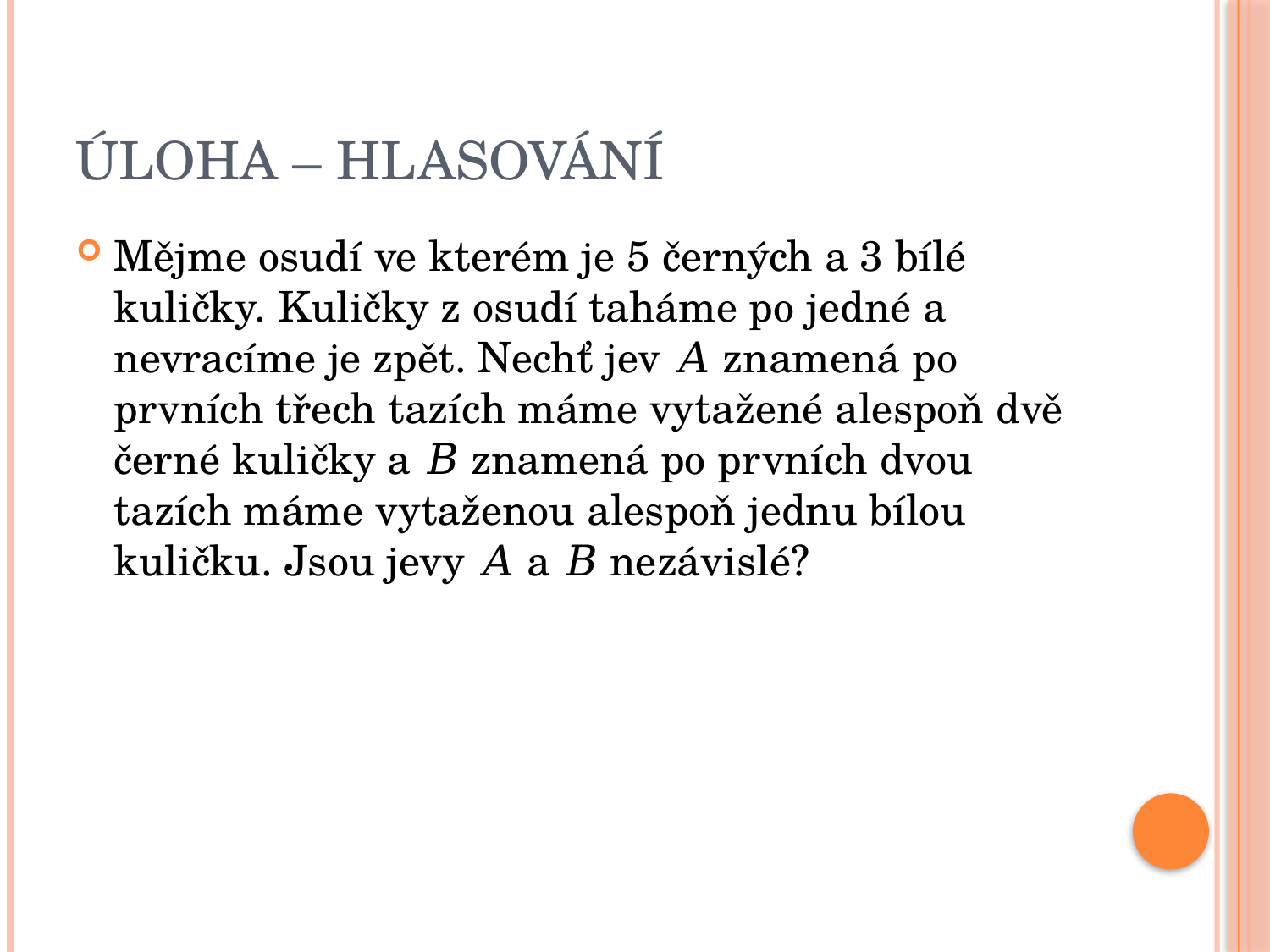

# Úloha – Hlasování
Mějme osudí ve kterém je 5 černých a 3 bílé kuličky. Kuličky z osudí taháme po jedné a nevracíme je zpět. Nechť jev 𝐴 znamená po prvních třech tazích máme vytažené alespoň dvě černé kuličky a 𝐵 znamená po prvních dvou tazích máme vytaženou alespoň jednu bílou kuličku. Jsou jevy 𝐴 a 𝐵 nezávislé?